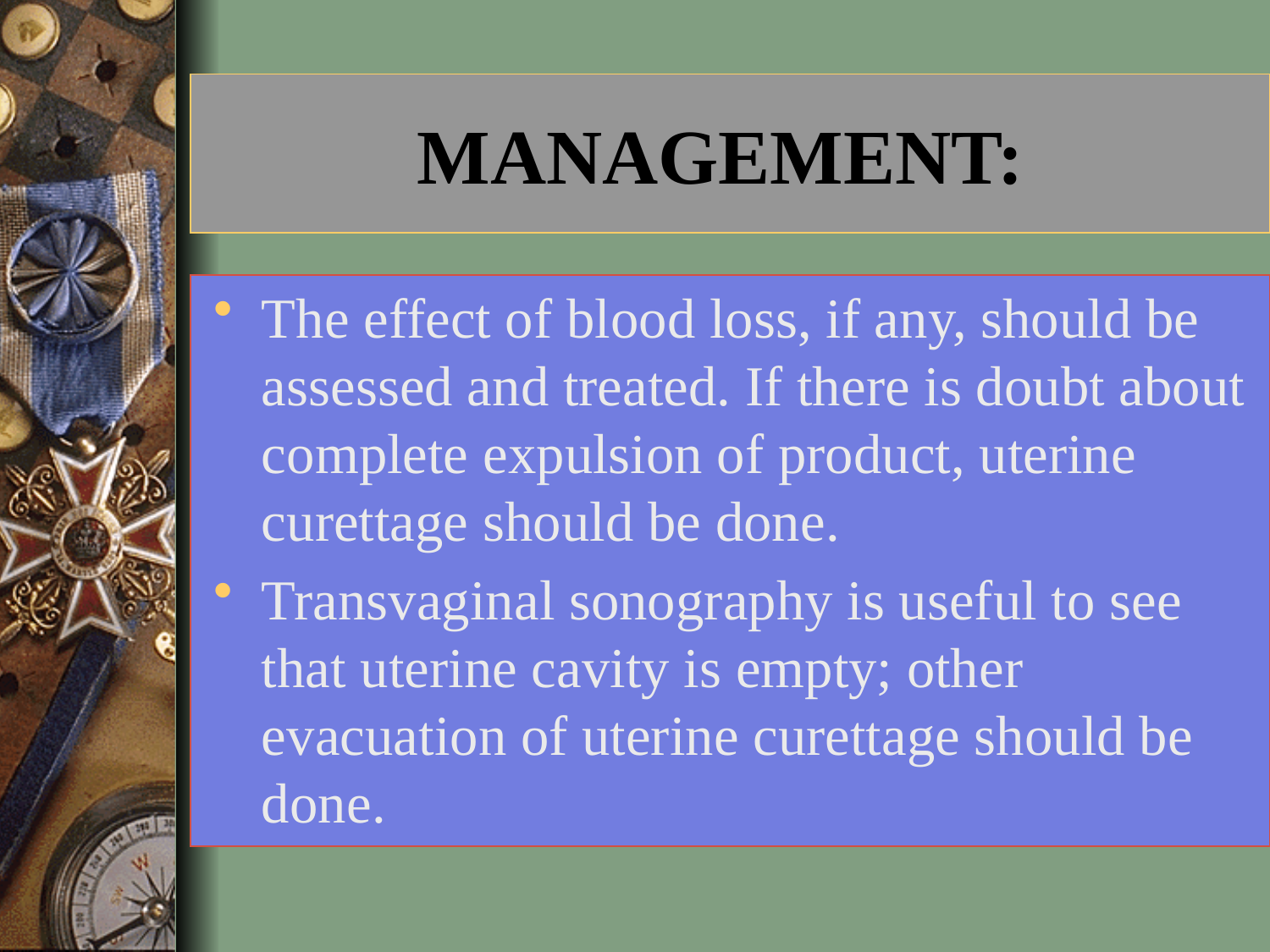

# MANAGEMENT:
The effect of blood loss, if any, should be assessed and treated. If there is doubt about complete expulsion of product, uterine curettage should be done.
Transvaginal sonography is useful to see that uterine cavity is empty; other evacuation of uterine curettage should be done.